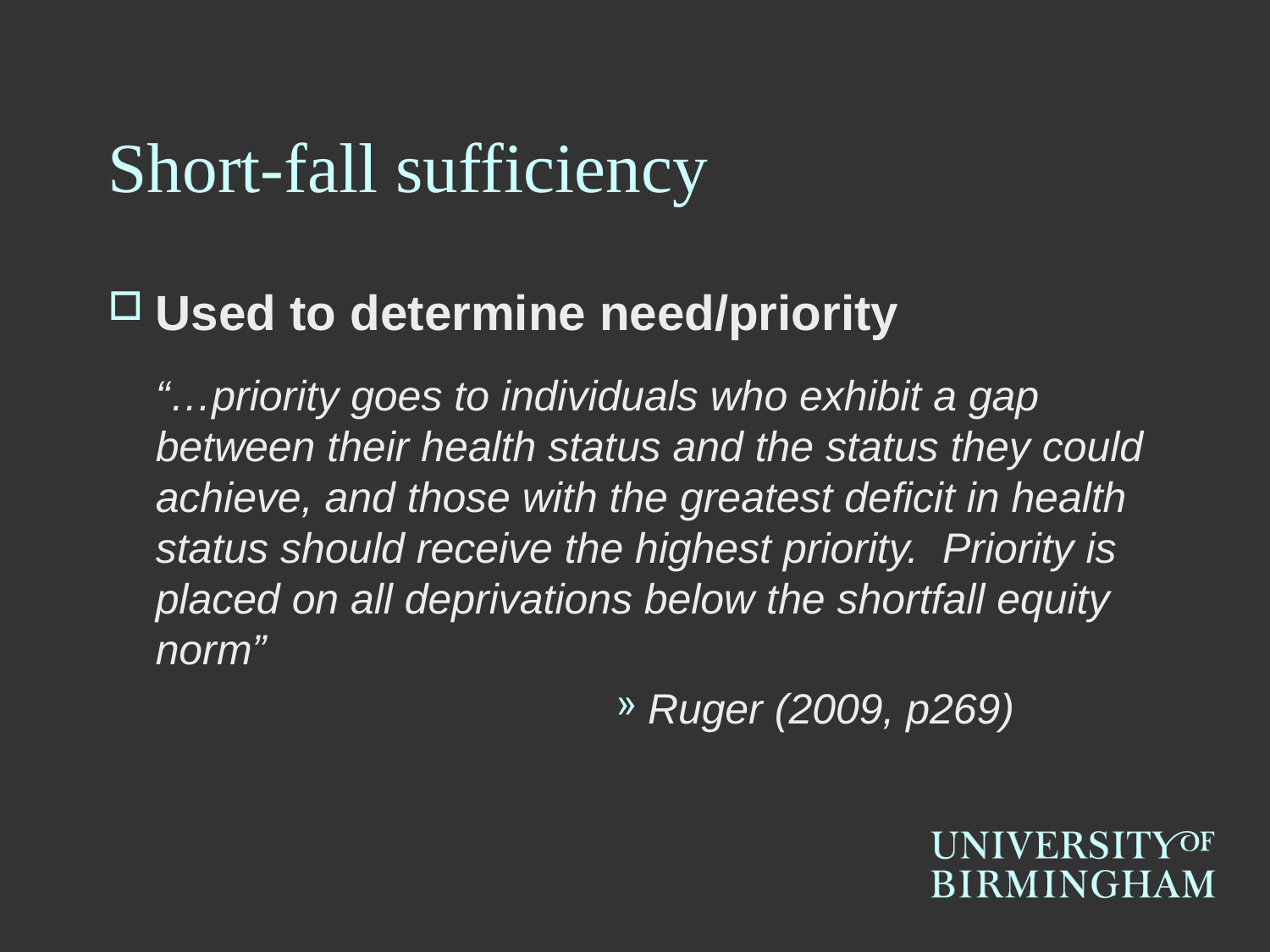

# Short-fall sufficiency
Used to determine need/priority

	“…priority goes to individuals who exhibit a gap between their health status and the status they could achieve, and those with the greatest deficit in health status should receive the highest priority.  Priority is placed on all deprivations below the shortfall equity norm”
Ruger (2009, p269)